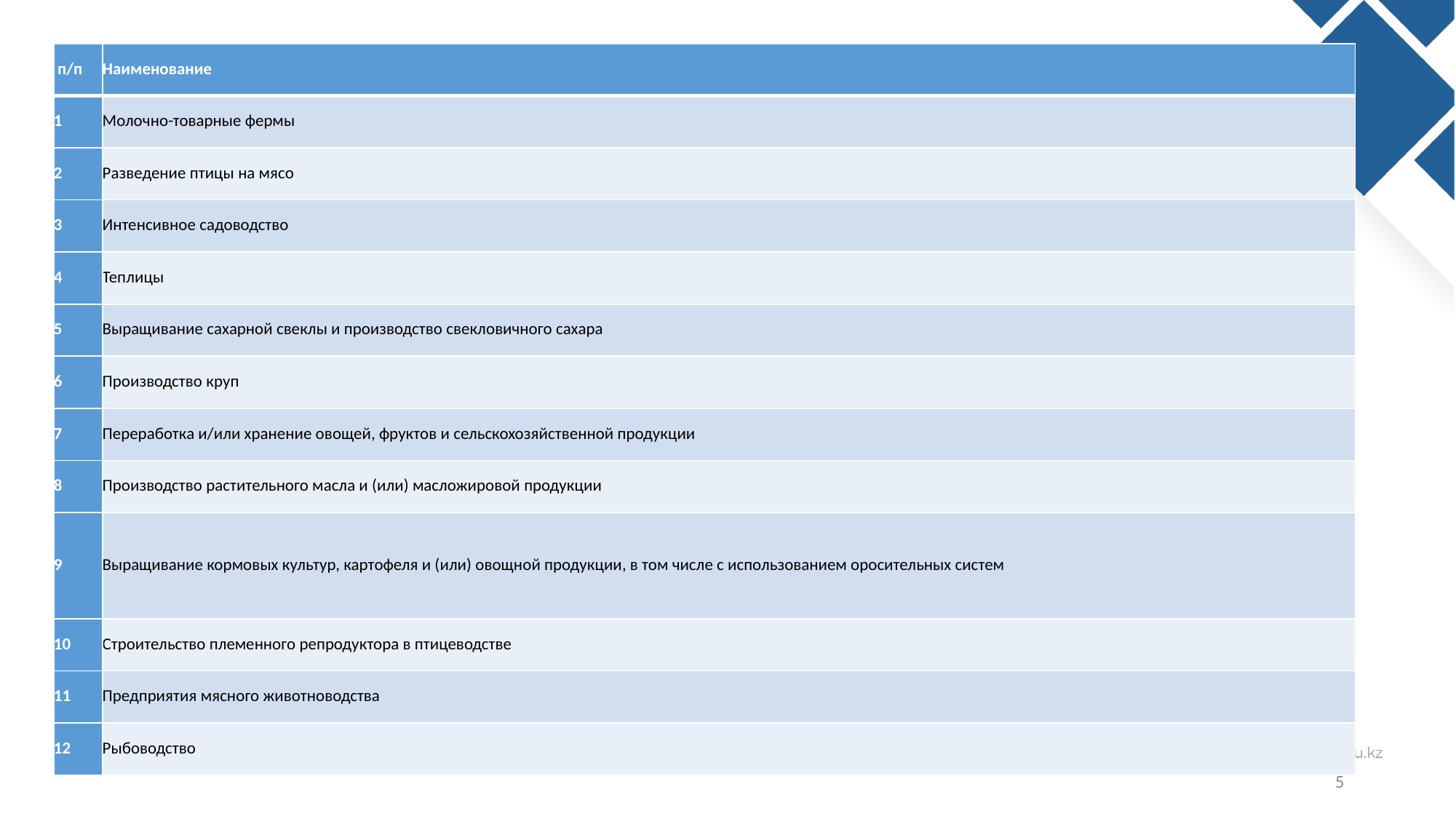

| п/п | Наименование |
| --- | --- |
| 1 | Молочно-товарные фермы |
| 2 | Разведение птицы на мясо |
| 3 | Интенсивное садоводство |
| 4 | Теплицы |
| 5 | Выращивание сахарной свеклы и производство свекловичного сахара |
| 6 | Производство круп |
| 7 | Переработка и/или хранение овощей, фруктов и сельскохозяйственной продукции |
| 8 | Производство растительного масла и (или) масложировой продукции |
| 9 | Выращивание кормовых культур, картофеля и (или) овощной продукции, в том числе с использованием оросительных систем |
| 10 | Строительство племенного репродуктора в птицеводстве |
| 11 | Предприятия мясного животноводства |
| 12 | Рыбоводство |
#
5